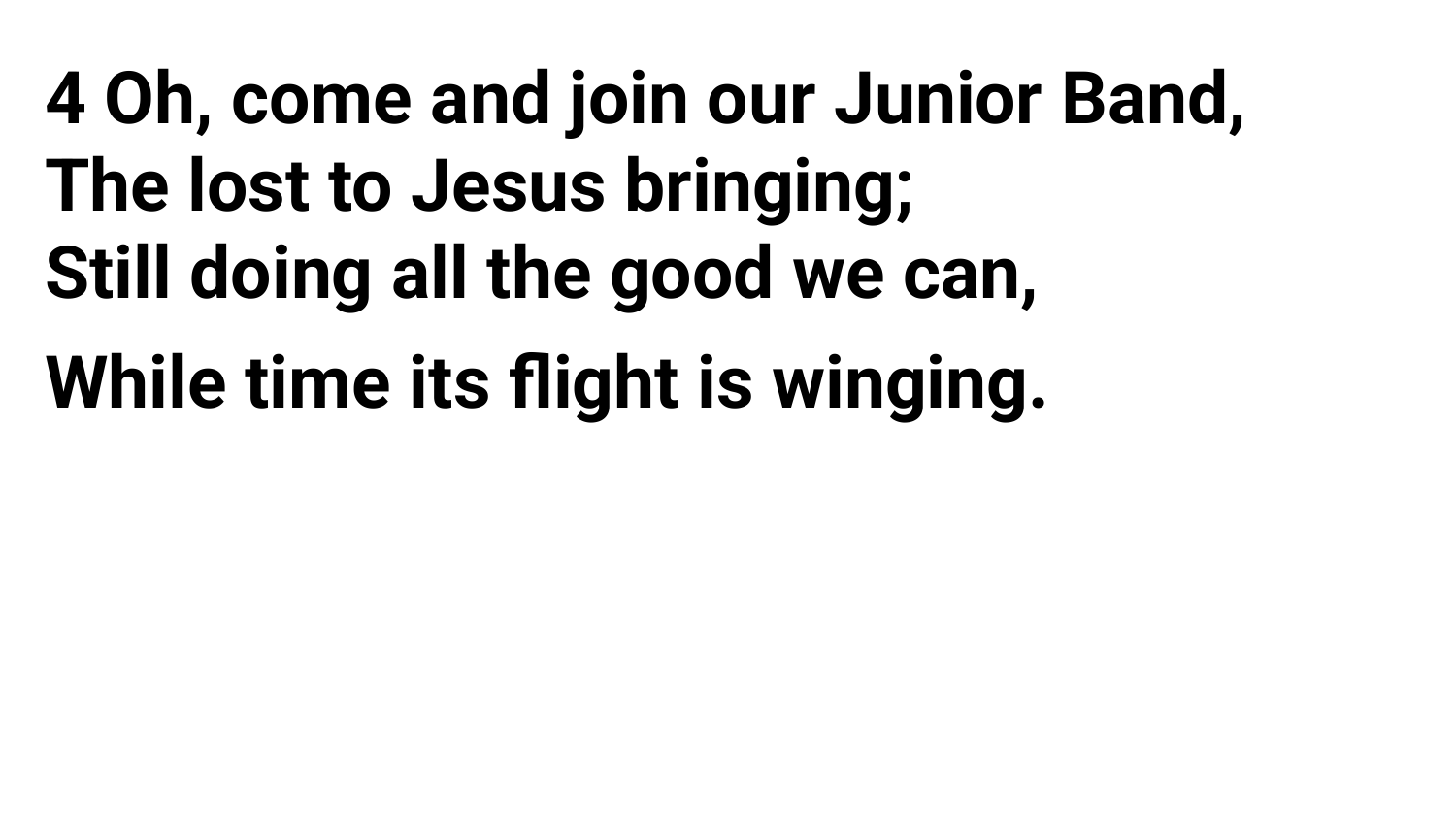

4 Oh, come and join our Junior Band,
The lost to Jesus bringing;
Still doing all the good we can,
While time its flight is winging.